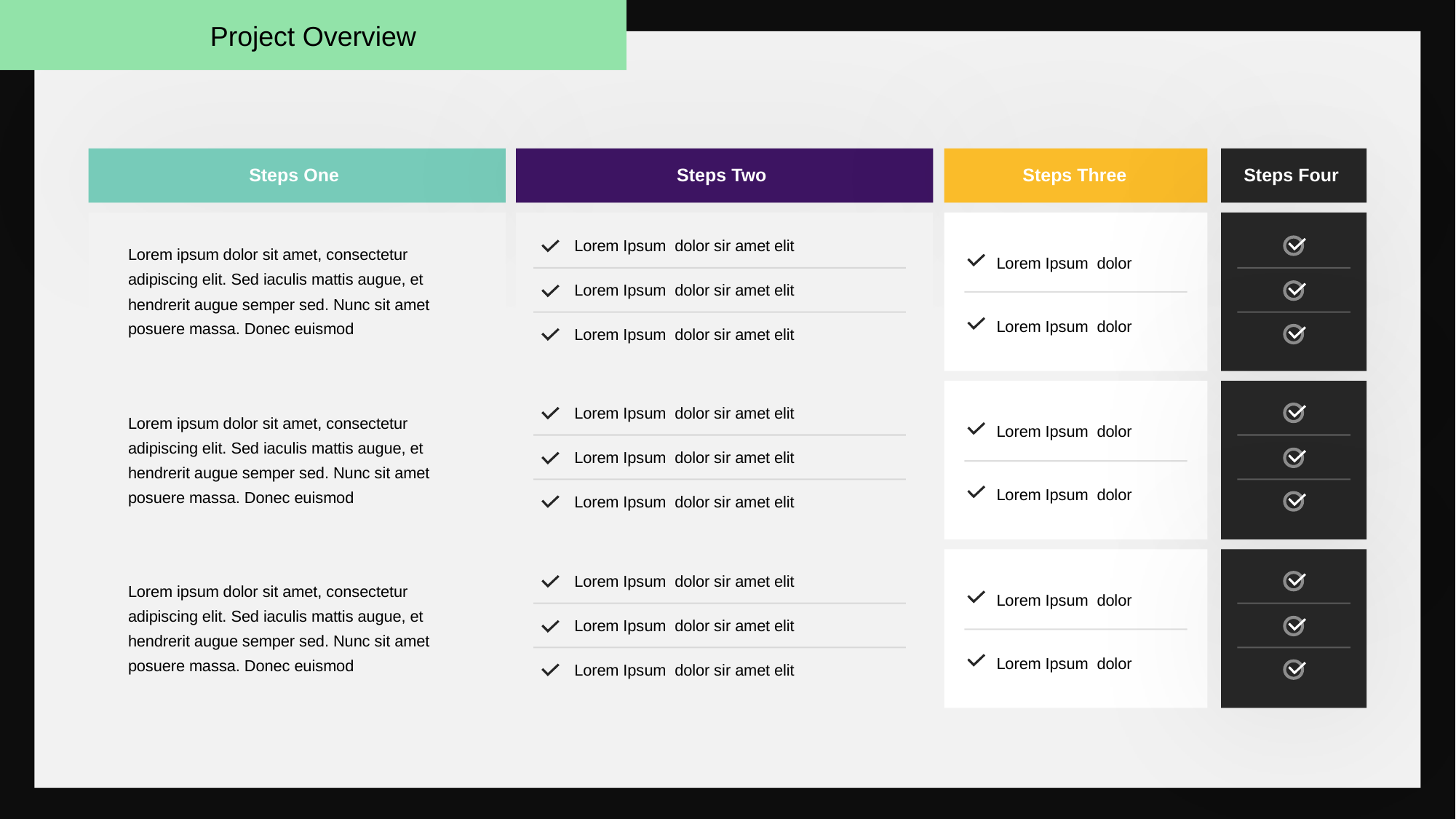

Project Overview

Steps One
Steps Two
Steps Three
Steps Four

Lorem Ipsum  dolor sir amet elit
Lorem ipsum dolor sit amet, consectetur adipiscing elit. Sed iaculis mattis augue, et hendrerit augue semper sed. Nunc sit amet posuere massa. Donec euismod

Lorem Ipsum  dolor

Lorem Ipsum  dolor sir amet elit

Lorem Ipsum  dolor

Lorem Ipsum  dolor sir amet elit

Lorem Ipsum  dolor sir amet elit
Lorem ipsum dolor sit amet, consectetur adipiscing elit. Sed iaculis mattis augue, et hendrerit augue semper sed. Nunc sit amet posuere massa. Donec euismod

Lorem Ipsum  dolor

Lorem Ipsum  dolor sir amet elit

Lorem Ipsum  dolor

Lorem Ipsum  dolor sir amet elit

Lorem Ipsum  dolor sir amet elit
Lorem ipsum dolor sit amet, consectetur adipiscing elit. Sed iaculis mattis augue, et hendrerit augue semper sed. Nunc sit amet posuere massa. Donec euismod

Lorem Ipsum  dolor

Lorem Ipsum  dolor sir amet elit

Lorem Ipsum  dolor

Lorem Ipsum  dolor sir amet elit